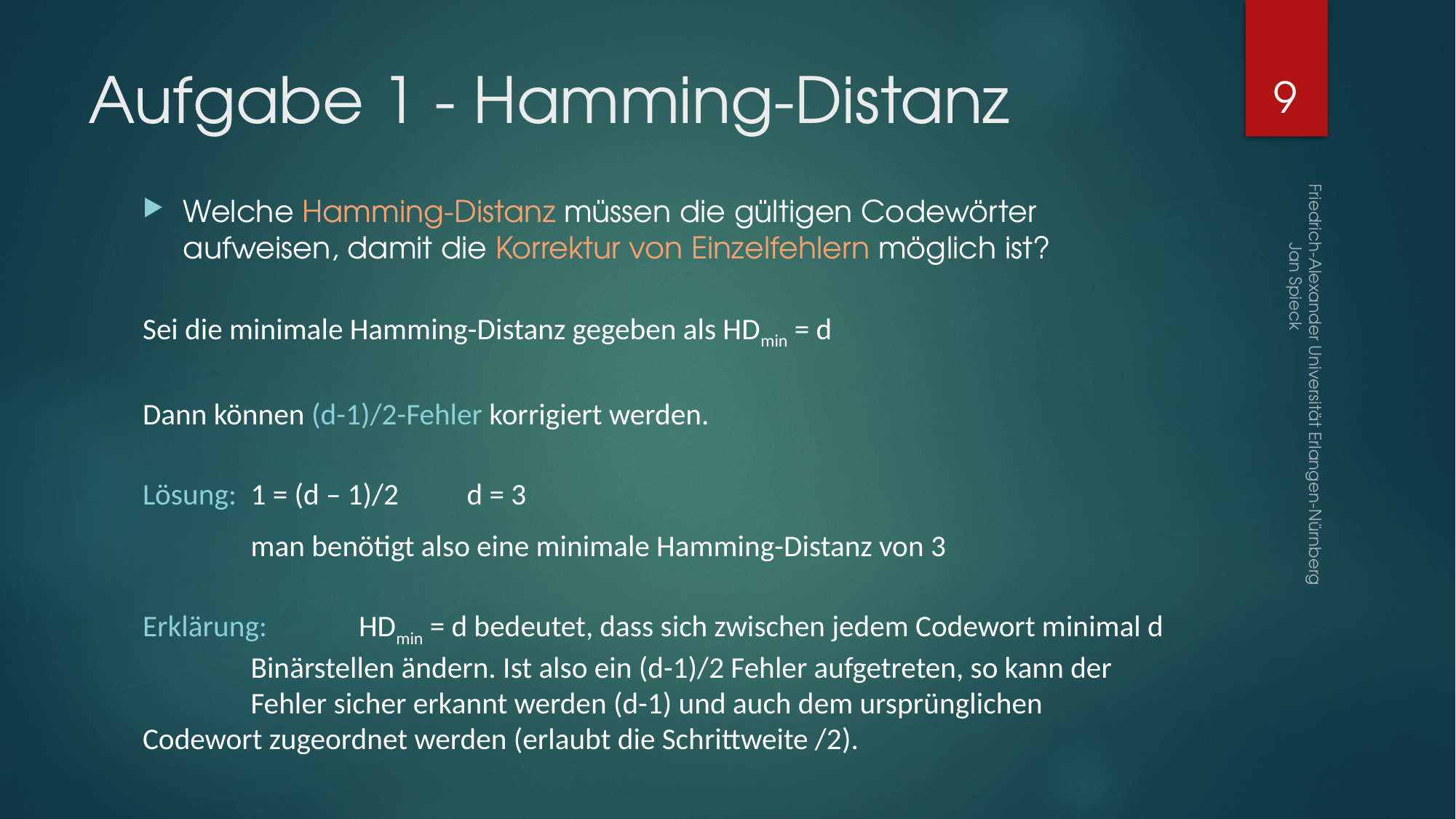

9
# Aufgabe 1 - Hamming-Distanz
Welche Hamming-Distanz müssen die gültigen Codewörter aufweisen, damit die Korrektur von Einzelfehlern möglich ist?

Sei die minimale Hamming-Distanz gegeben als HDmin = d

Dann können (d-1)/2-Fehler korrigiert werden.

Lösung:		1 = (d – 1)/2		d = 3
			man benötigt also eine minimale Hamming-Distanz von 3

Erklärung:	HDmin = d bedeutet, dass sich zwischen jedem Codewort minimal d 				Binärstellen ändern. Ist also ein (d-1)/2 Fehler aufgetreten, so kann der	 			Fehler sicher erkannt werden (d-1) und auch dem ursprünglichen 					Codewort zugeordnet werden (erlaubt die Schrittweite /2).

Friedrich-Alexander Universität Erlangen-Nürnberg                      Jan Spieck